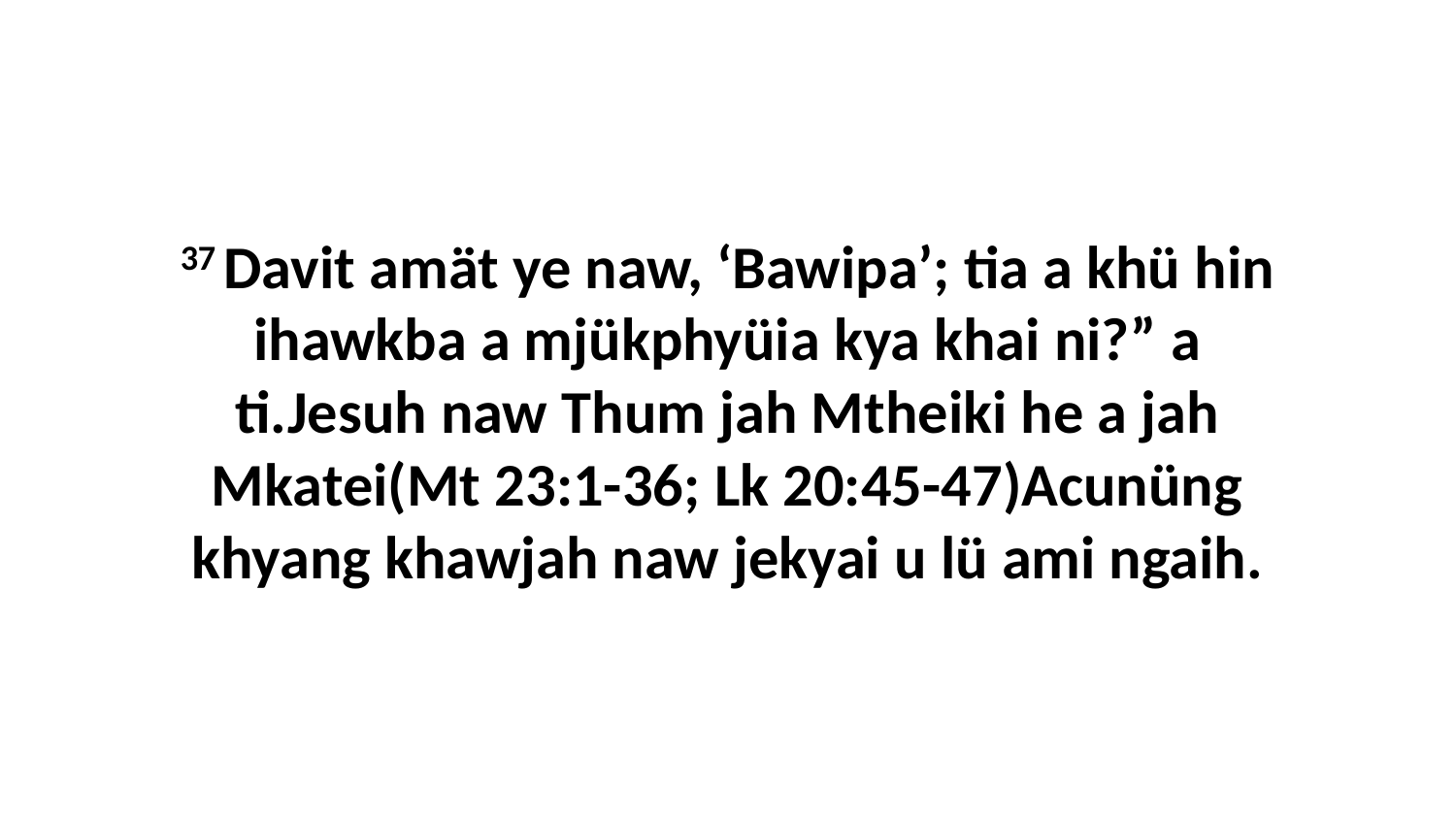

37 Davit amät ye naw, ‘Bawipa’; tia a khü hin ihawkba a mjükphyüia kya khai ni?” a ti.Jesuh naw Thum jah Mtheiki he a jah Mkatei(Mt 23:1-36; Lk 20:45-47)Acunüng khyang khawjah naw jekyai u lü ami ngaih.